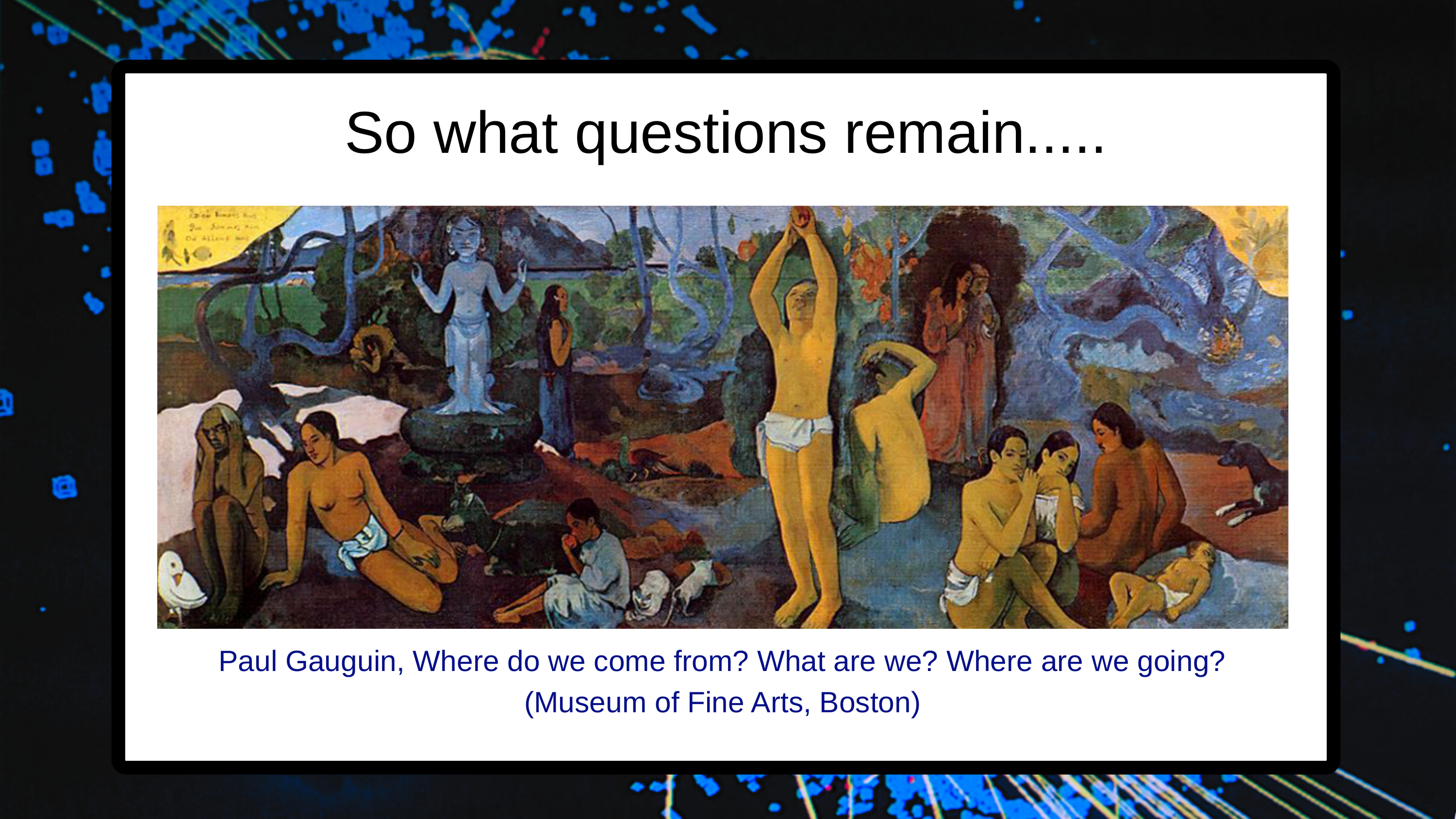

So what questions remain.....

Paul Gauguin, Where do we come from? What are we? Where are we going?
(Museum of Fine Arts, Boston)